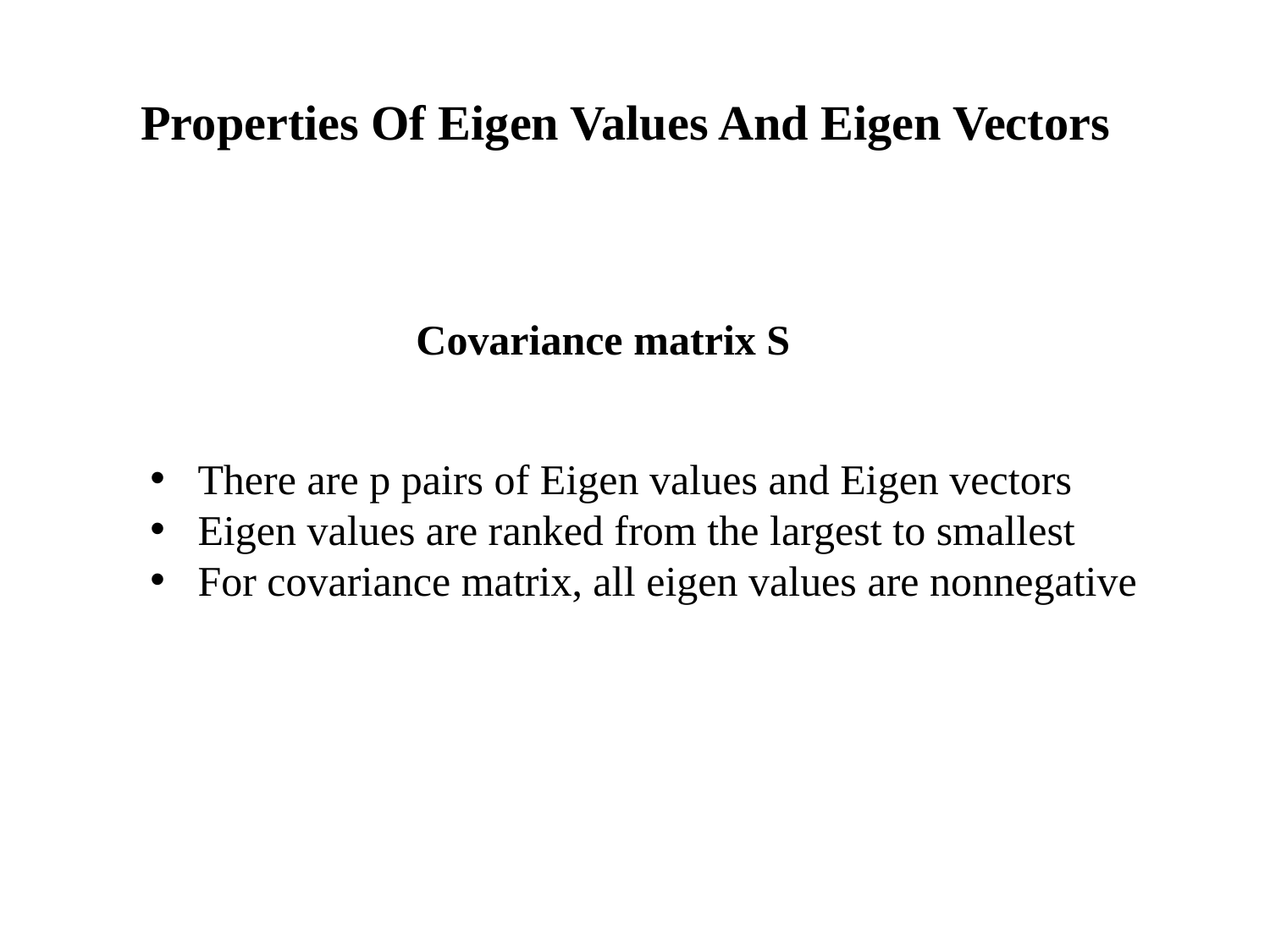

Properties Of Eigen Values And Eigen Vectors
Covariance matrix S
There are p pairs of Eigen values and Eigen vectors
Eigen values are ranked from the largest to smallest
For covariance matrix, all eigen values are nonnegative